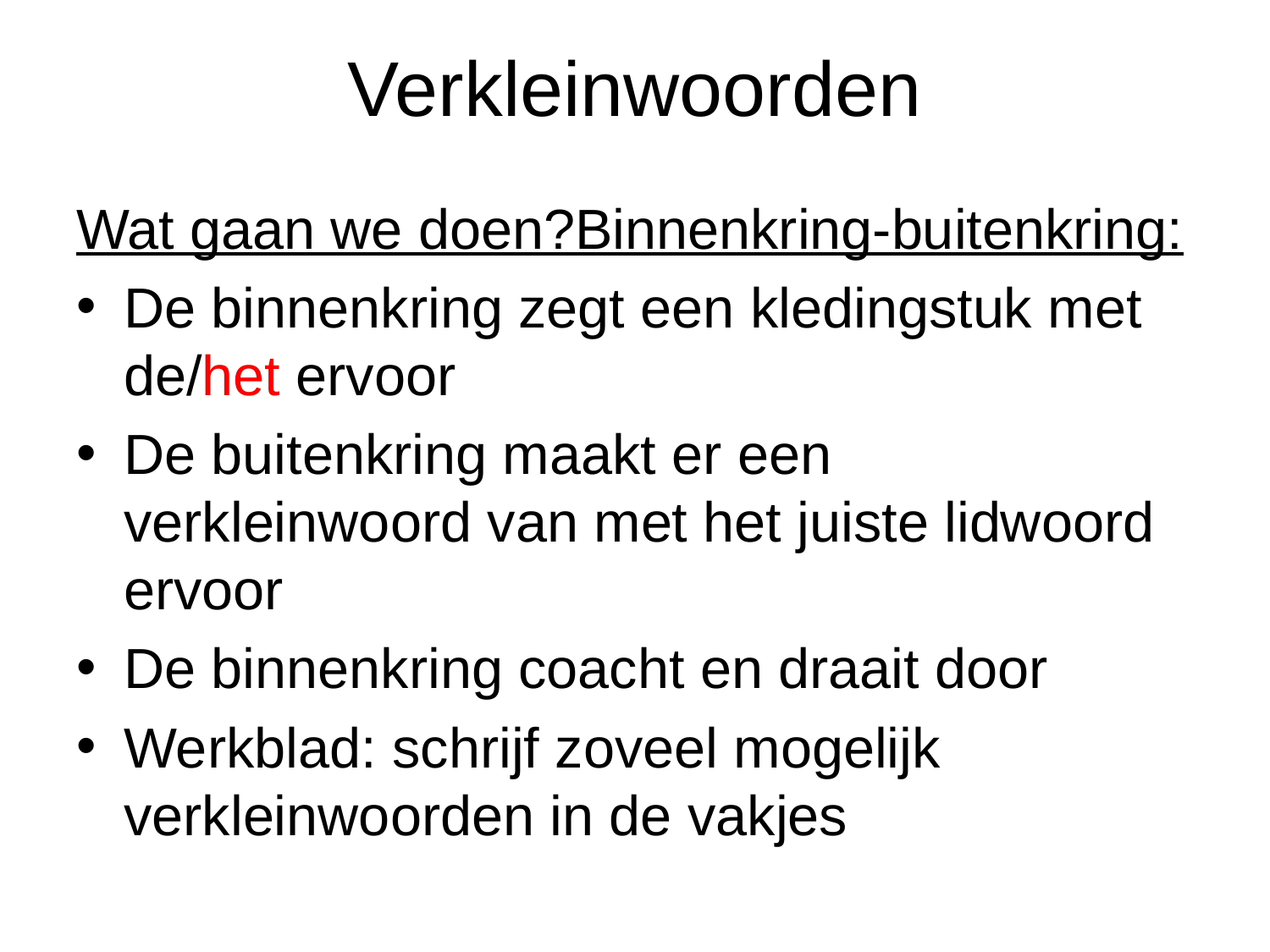

# Verkleinwoorden
Wat gaan we doen?Binnenkring-buitenkring:
De binnenkring zegt een kledingstuk met de/het ervoor
De buitenkring maakt er een verkleinwoord van met het juiste lidwoord ervoor
De binnenkring coacht en draait door
Werkblad: schrijf zoveel mogelijk verkleinwoorden in de vakjes